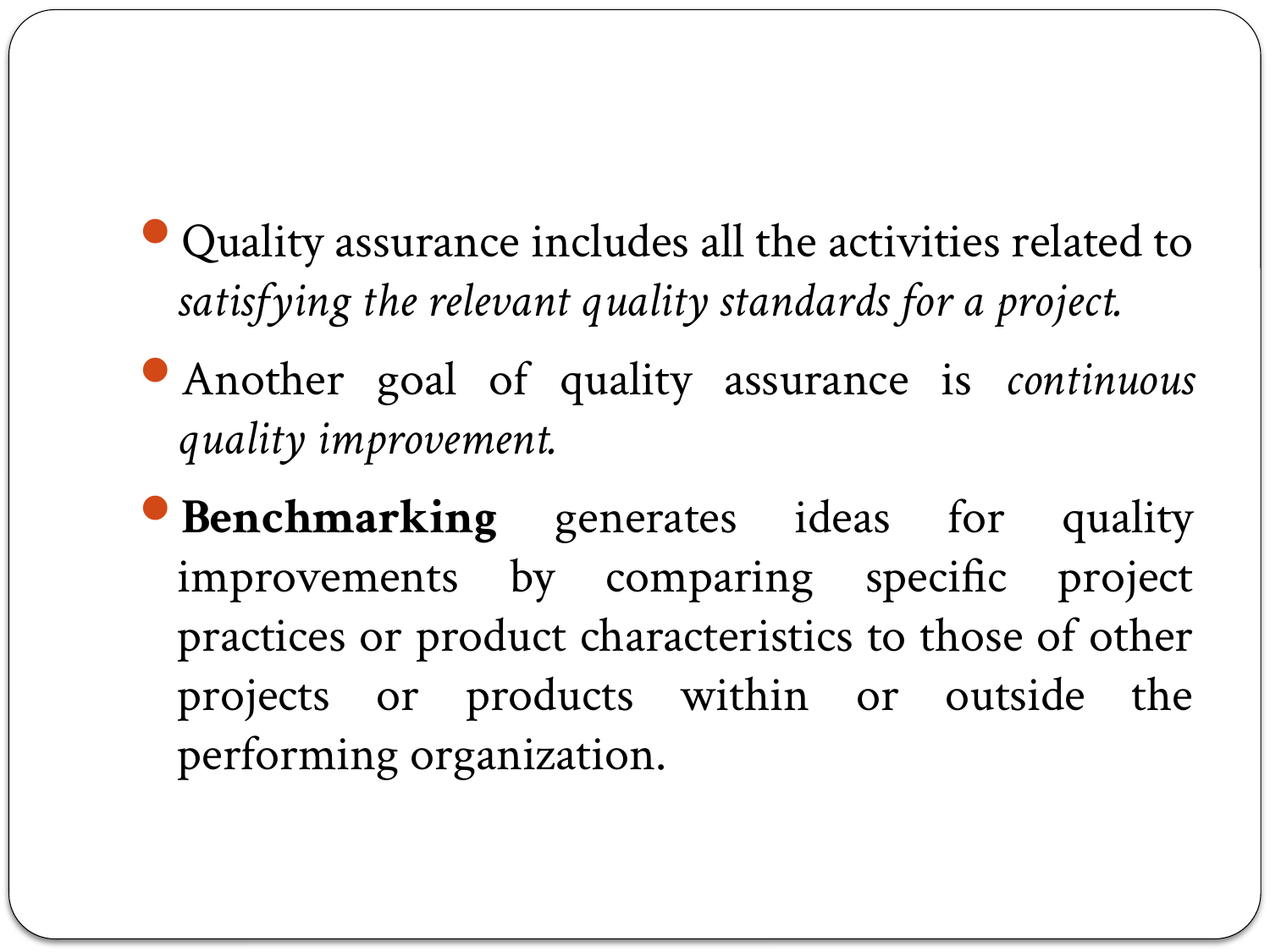

#
Quality assurance includes all the activities related to satisfying the relevant quality standards for a project.
Another goal of quality assurance is continuous quality improvement.
Benchmarking generates ideas for quality improvements by comparing specific project practices or product characteristics to those of other projects or products within or outside the performing organization.